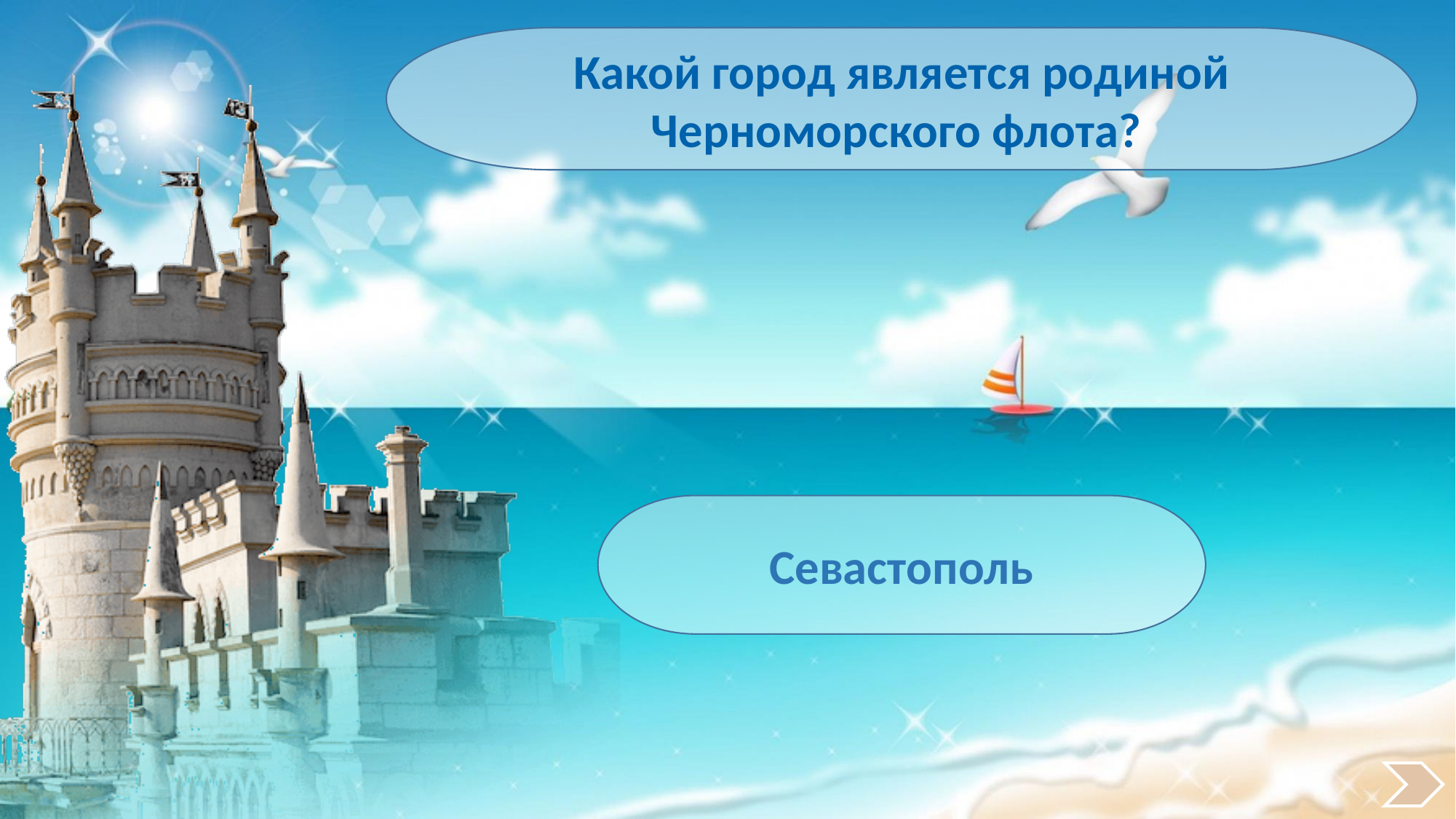

Какой город является родиной Черноморского флота?
Севастополь